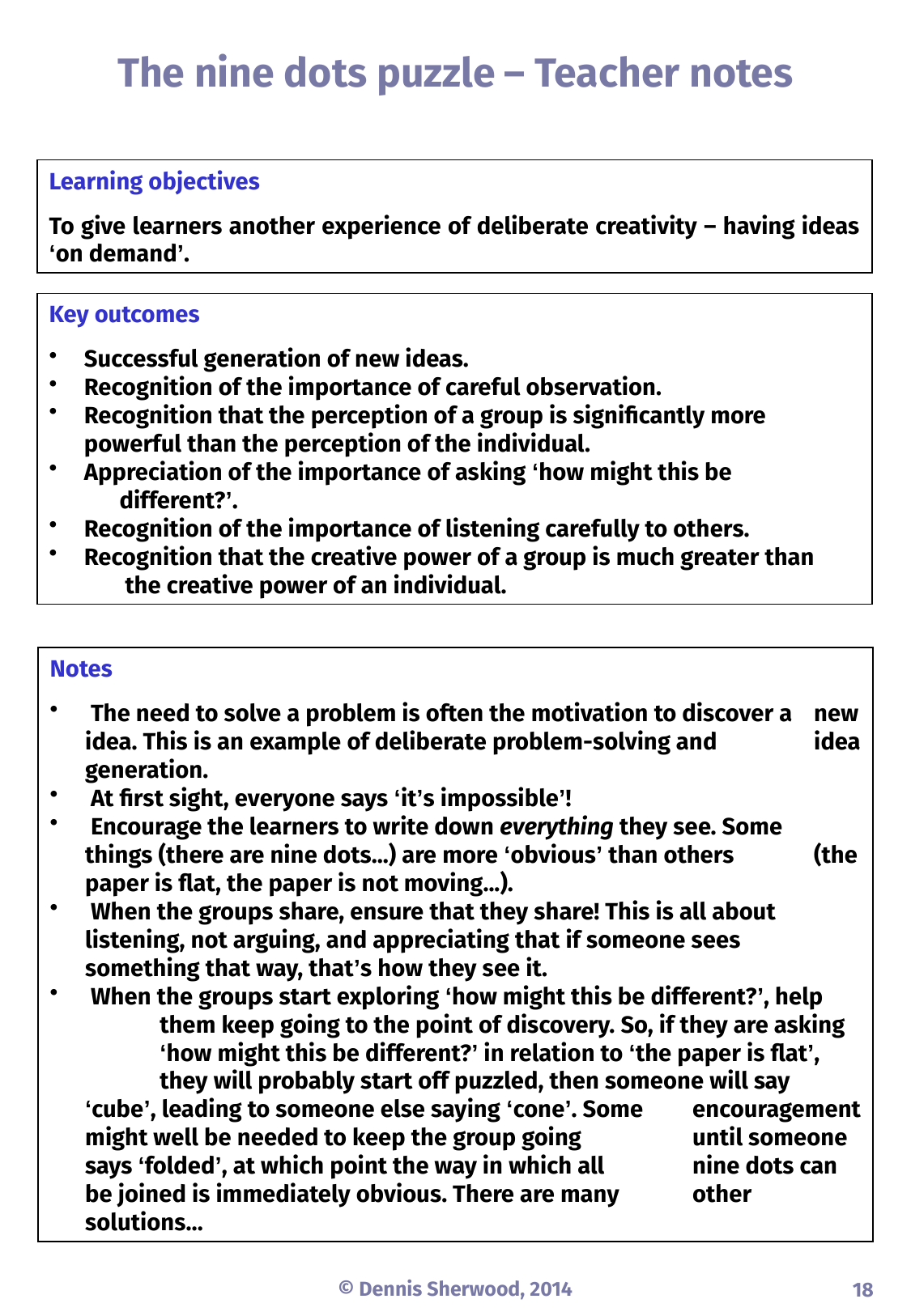

The nine dots puzzle – Teacher notes
Learning objectives

To give learners another experience of deliberate creativity – having ideas ‘on demand’.
Key outcomes

Successful generation of new ideas.
Recognition of the importance of careful observation.
Recognition that the perception of a group is significantly more 	powerful than the perception of the individual.
Appreciation of the importance of asking ‘how might this be 		different?’.
Recognition of the importance of listening carefully to others.
Recognition that the creative power of a group is much greater than	 the creative power of an individual.
Notes

 The need to solve a problem is often the motivation to discover a 	new idea. This is an example of deliberate problem-solving and 	idea generation.
 At first sight, everyone says ‘it’s impossible’!
 Encourage the learners to write down everything they see. Some 	things (there are nine dots...) are more ‘obvious’ than others 	(the paper is flat, the paper is not moving...).
 When the groups share, ensure that they share! This is all about 	listening, not arguing, and appreciating that if someone sees 	something that way, that’s how they see it.
 When the groups start exploring ‘how might this be different?’, help 	them keep going to the point of discovery. So, if they are asking 	‘how might this be different?’ in relation to ‘the paper is flat’, 	they will probably start off puzzled, then someone will say 	‘cube’, leading to someone else saying ‘cone’. Some 	encouragement might well be needed to keep the group going 	until someone says ‘folded’, at which point the way in which all 	nine dots can be joined is immediately obvious. There are many 	other solutions…
© Dennis Sherwood, 2014
18